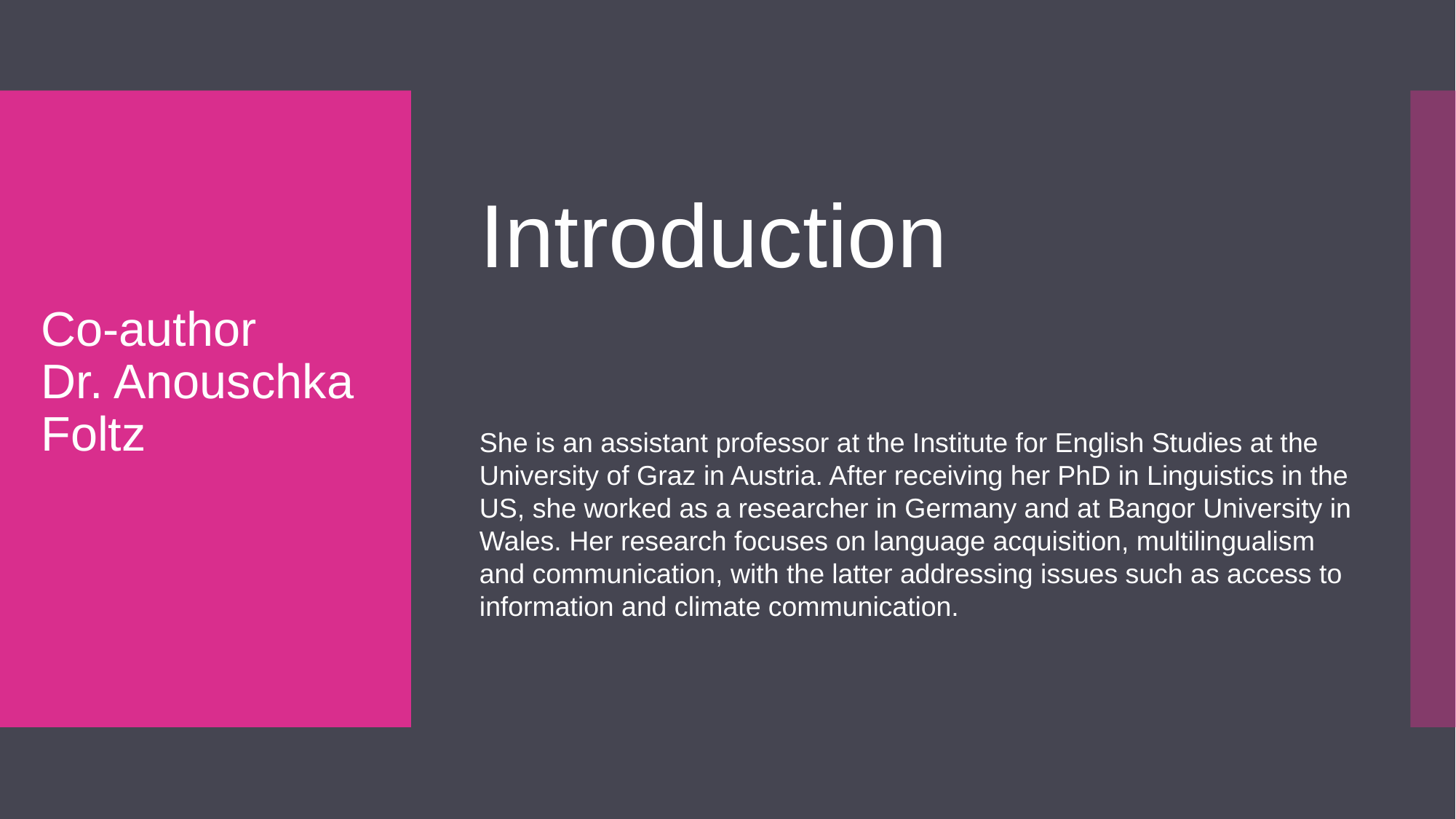

# Introduction
Co-author
Dr. Anouschka Foltz

She is an assistant professor at the Institute for English Studies at the University of Graz in Austria. After receiving her PhD in Linguistics in the US, she worked as a researcher in Germany and at Bangor University in Wales. Her research focuses on language acquisition, multilingualism and communication, with the latter addressing issues such as access to information and climate communication.